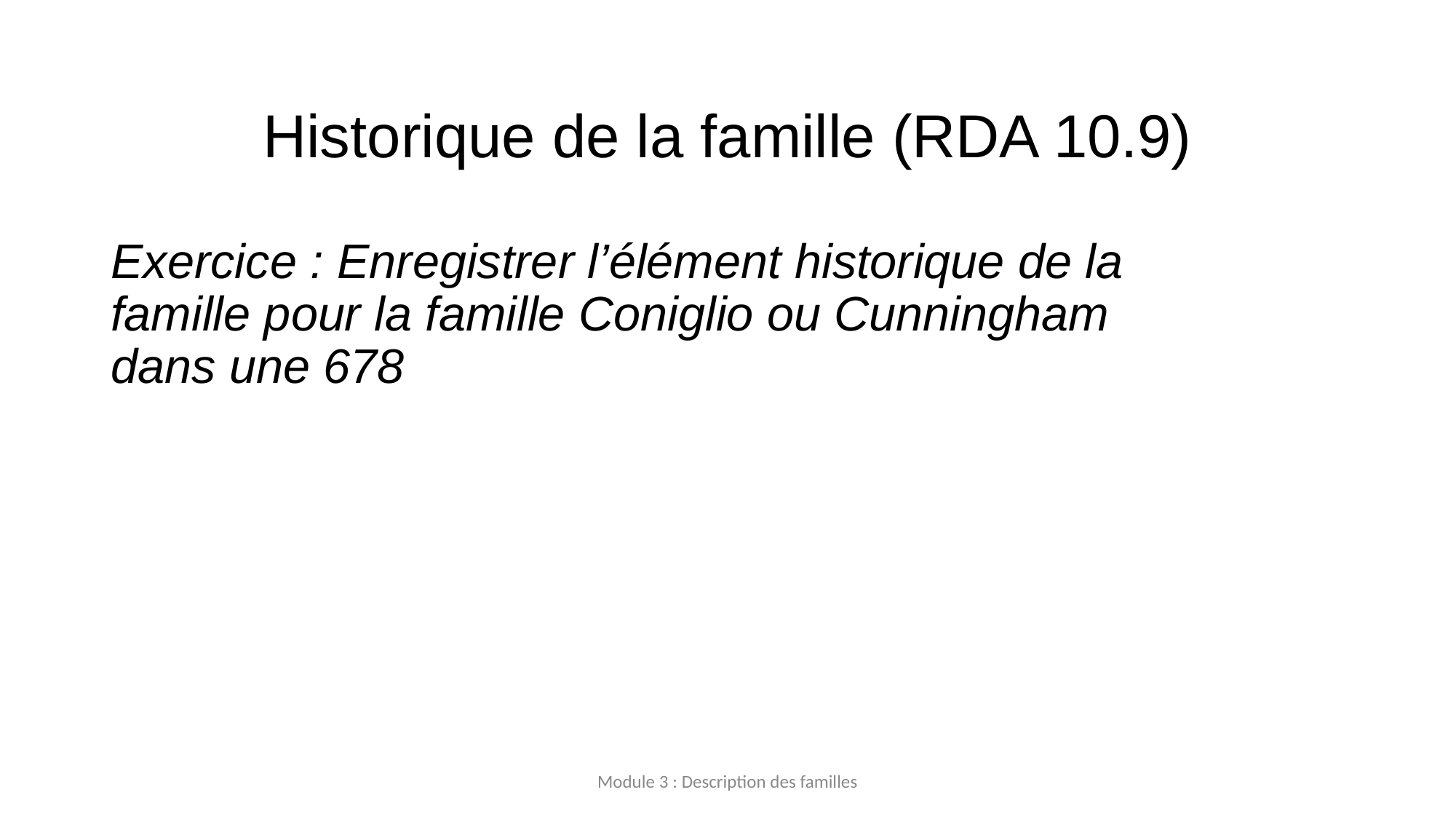

# Historique de la famille (RDA 10.9)
Exercice : Enregistrer l’élément historique de la famille pour la famille Coniglio ou Cunningham dans une 678
Module 3 : Description des familles